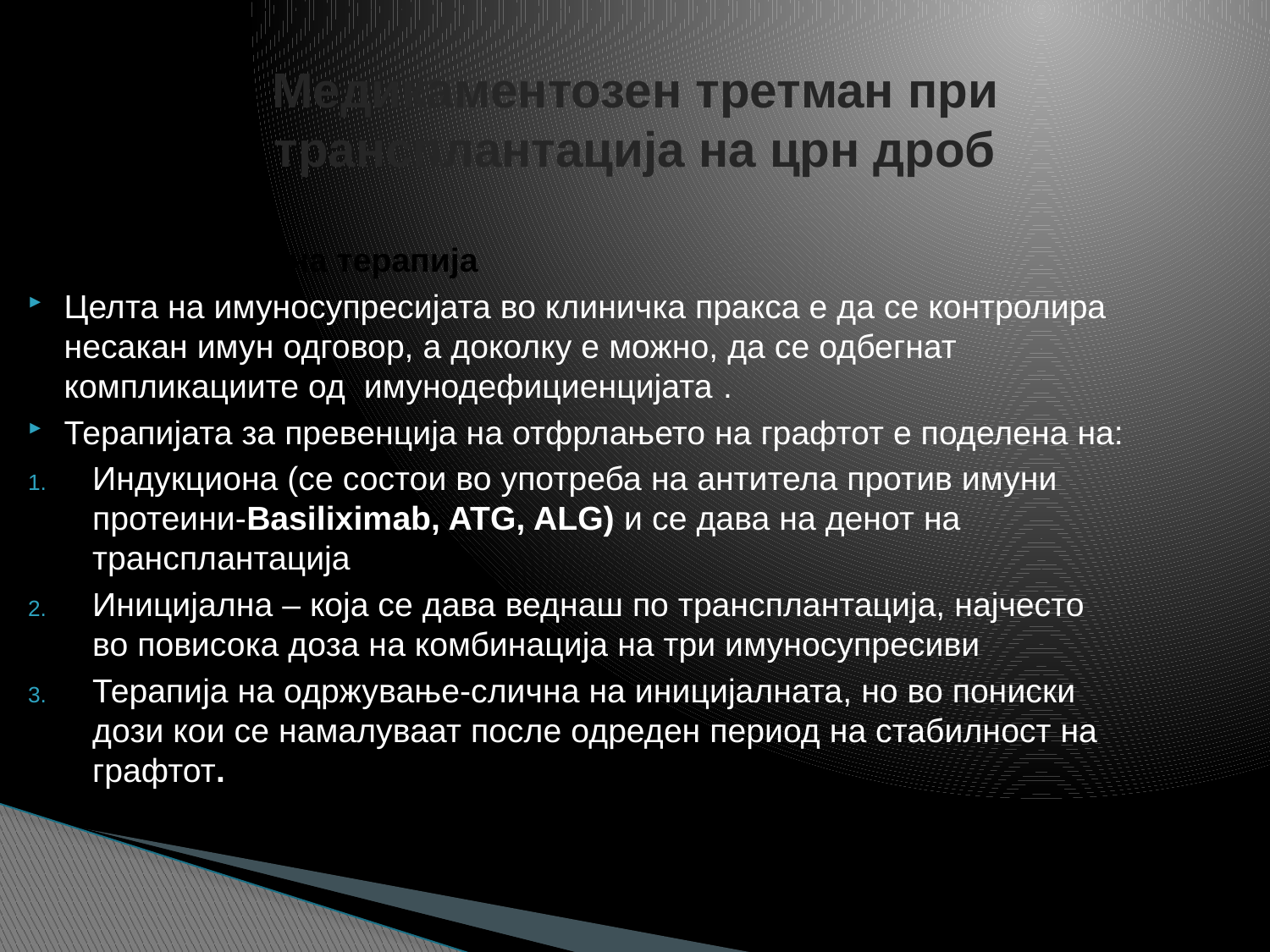

# Медикаментозен третман при трансплантација на црн дроб

Имуносупресивна терапија
Целта на имуносупресијата во клиничка пракса е да се контролира несакан имун одговор, а доколку е можно, да се одбегнат компликациите од  имунодефициенцијата .
Терапијата за превенција на отфрлањето на графтот е поделена на:
Индукциона (се состои во употреба на антитела против имуни протеини-Basiliximab, ATG, ALG) и се дава на денот на трансплантација
Иницијална – која се дава веднаш по трансплантација, најчесто во повисока доза на комбинација на три имуносупресиви
Терапија на одржување-слична на иницијалната, но во пониски дози кои се намалуваат после одреден период на стабилност на графтот.